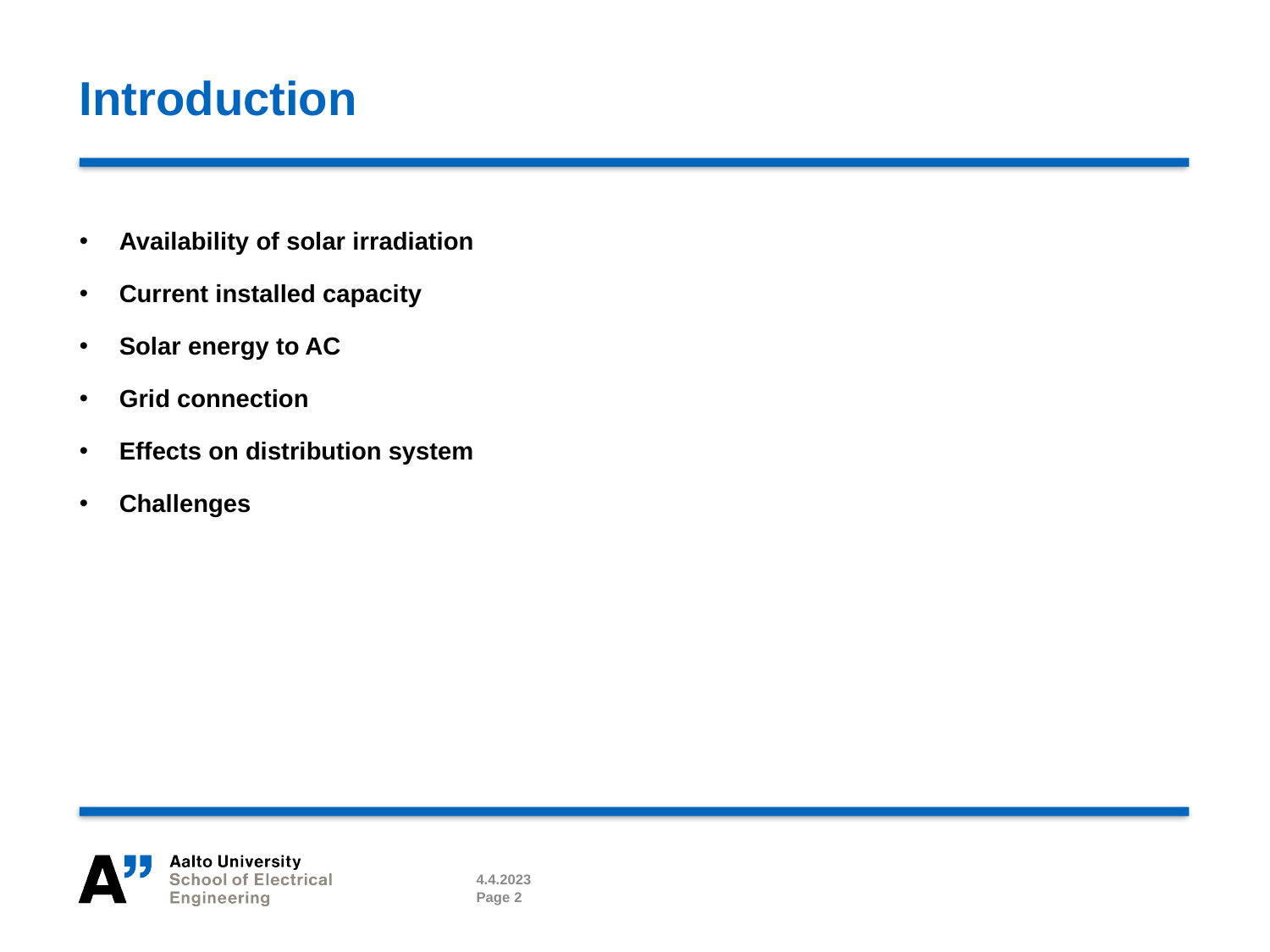

# Introduction
Availability of solar irradiation
Current installed capacity
Solar energy to AC
Grid connection
Effects on distribution system
Challenges

4.4.2023
Page 2